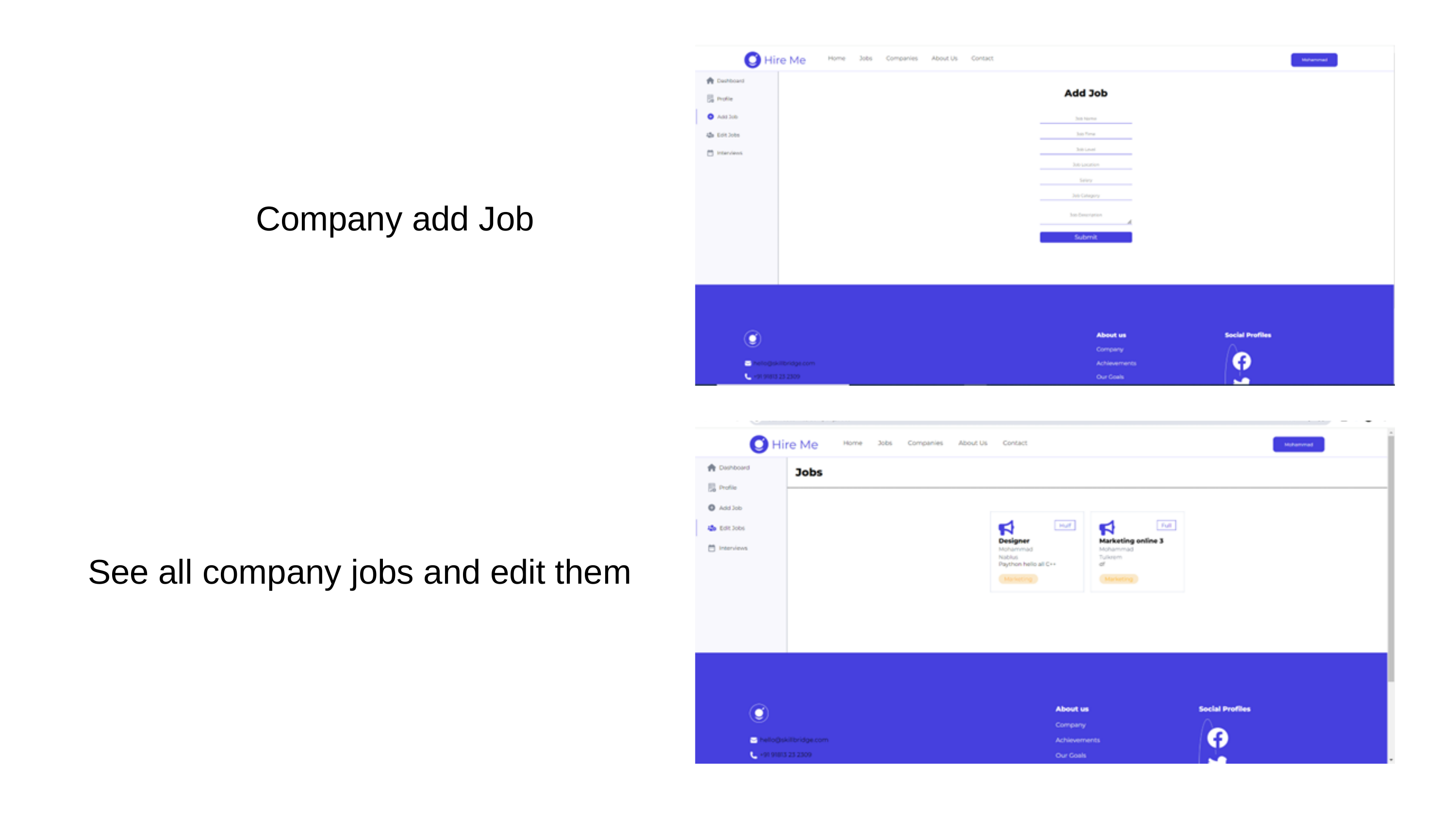

Company add Job

See all company jobs and edit them